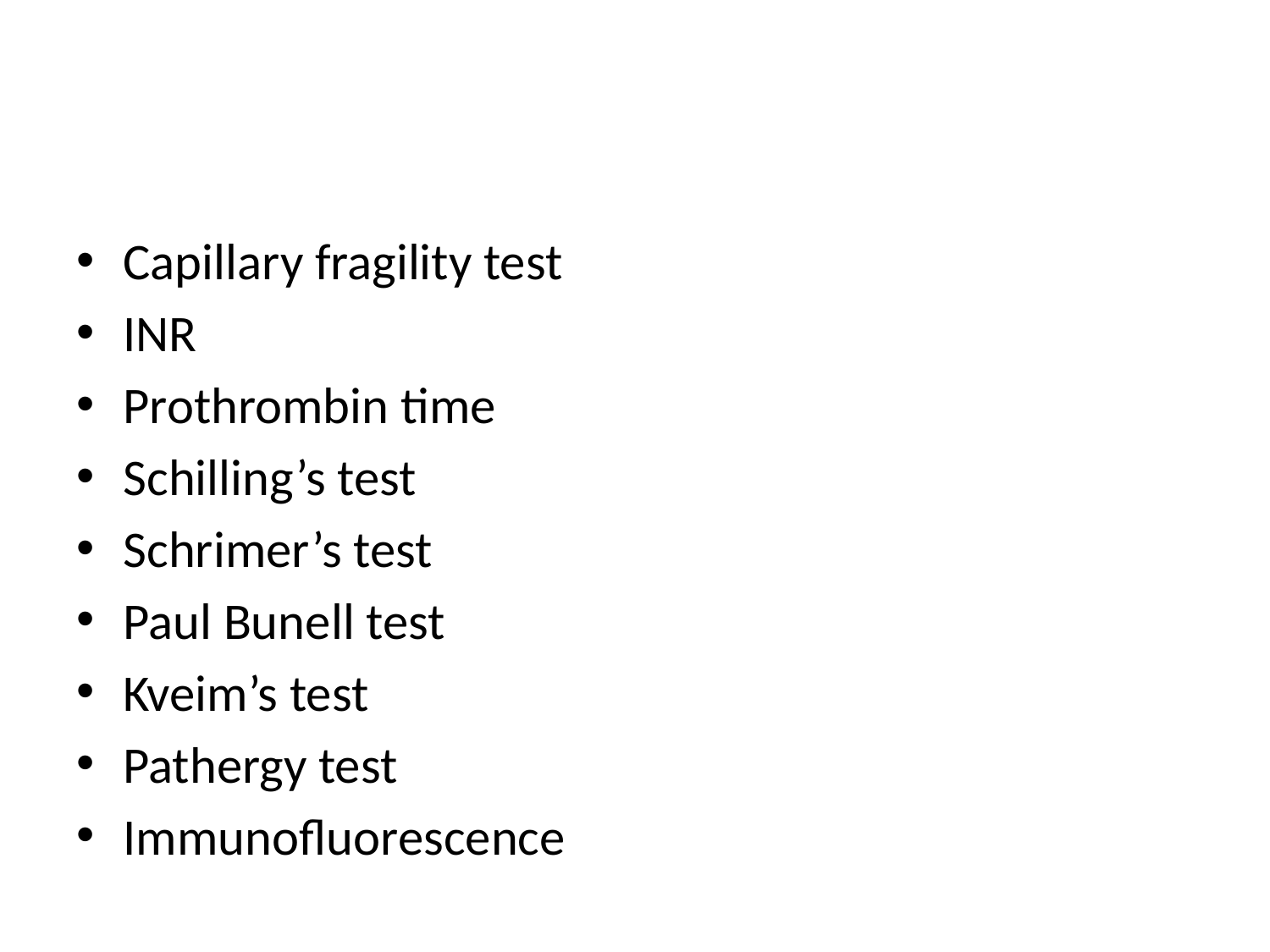

#
Capillary fragility test
INR
Prothrombin time
Schilling’s test
Schrimer’s test
Paul Bunell test
Kveim’s test
Pathergy test
Immunofluorescence